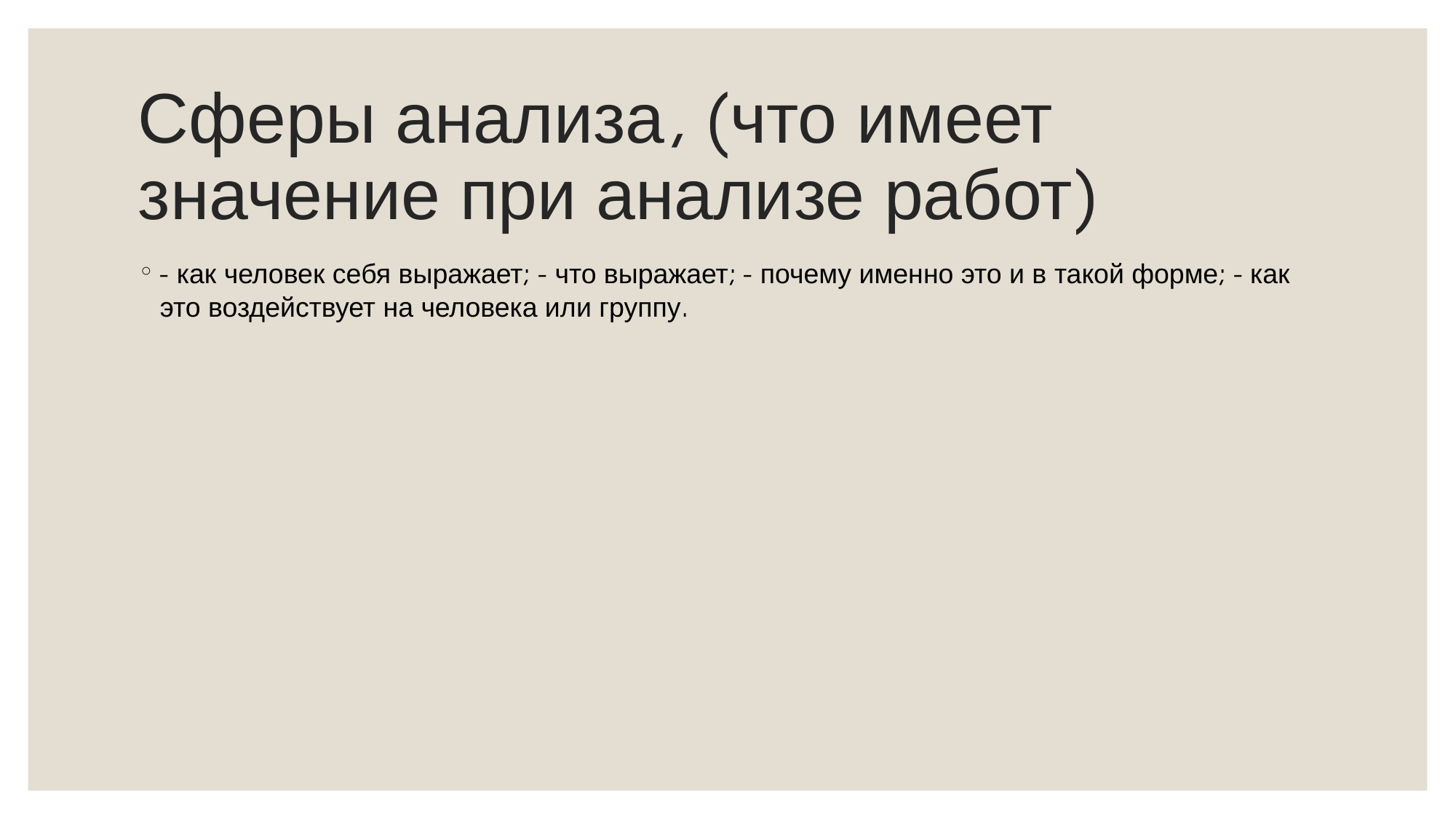

# Сферы анализа, (что имеет значение при анализе работ)
- как человек себя выражает; - что выражает; - почему именно это и в такой форме; - как это воздействует на человека или группу.